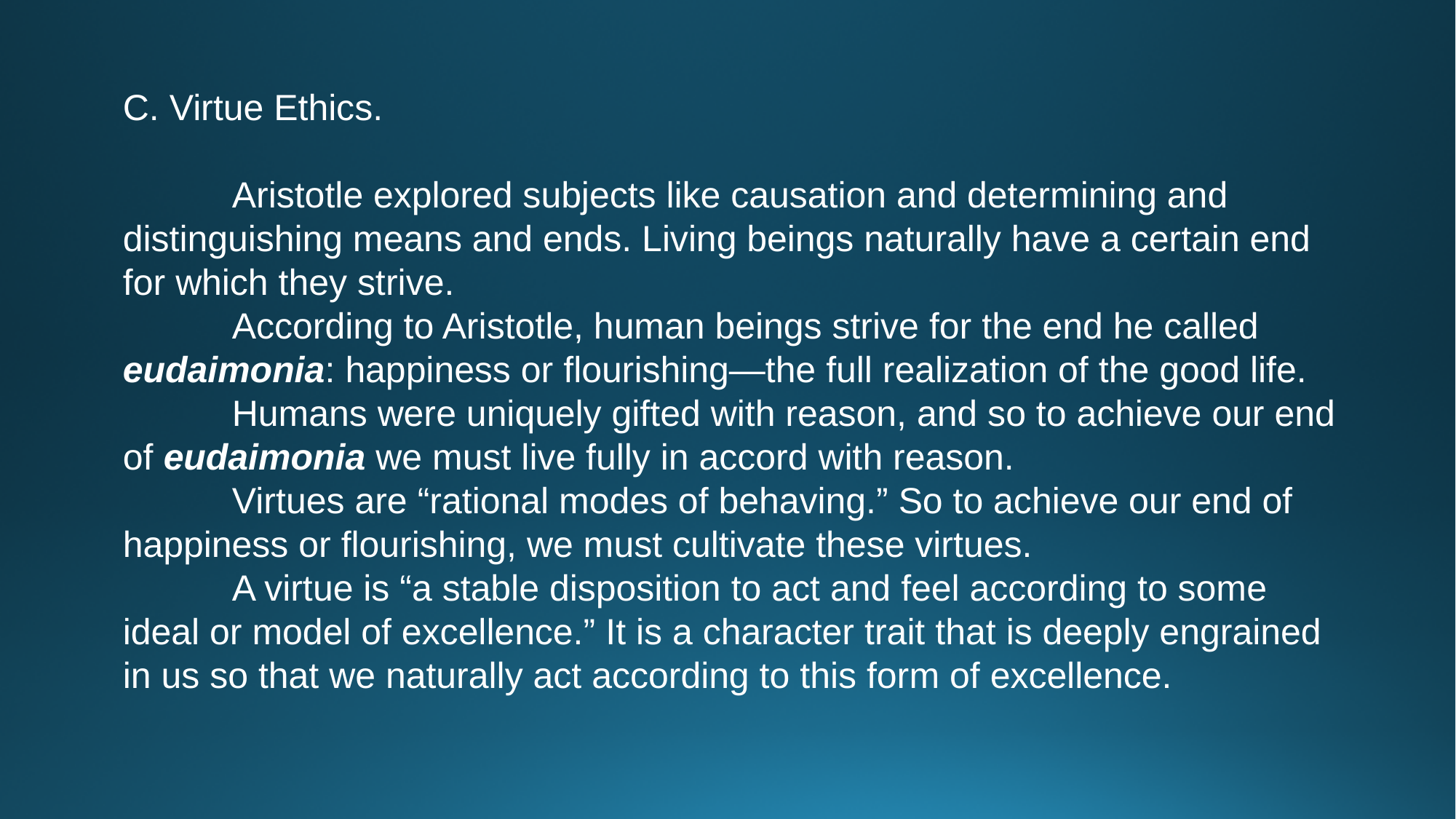

C. Virtue Ethics.

	Aristotle explored subjects like causation and determining and distinguishing means and ends. Living beings naturally have a certain end for which they strive.
 	According to Aristotle, human beings strive for the end he called eudaimonia: happiness or flourishing—the full realization of the good life.
	Humans were uniquely gifted with reason, and so to achieve our end of eudaimonia we must live fully in accord with reason.
	Virtues are “rational modes of behaving.” So to achieve our end of happiness or flourishing, we must cultivate these virtues.
	A virtue is “a stable disposition to act and feel according to some ideal or model of excellence.” It is a character trait that is deeply engrained in us so that we naturally act according to this form of excellence.